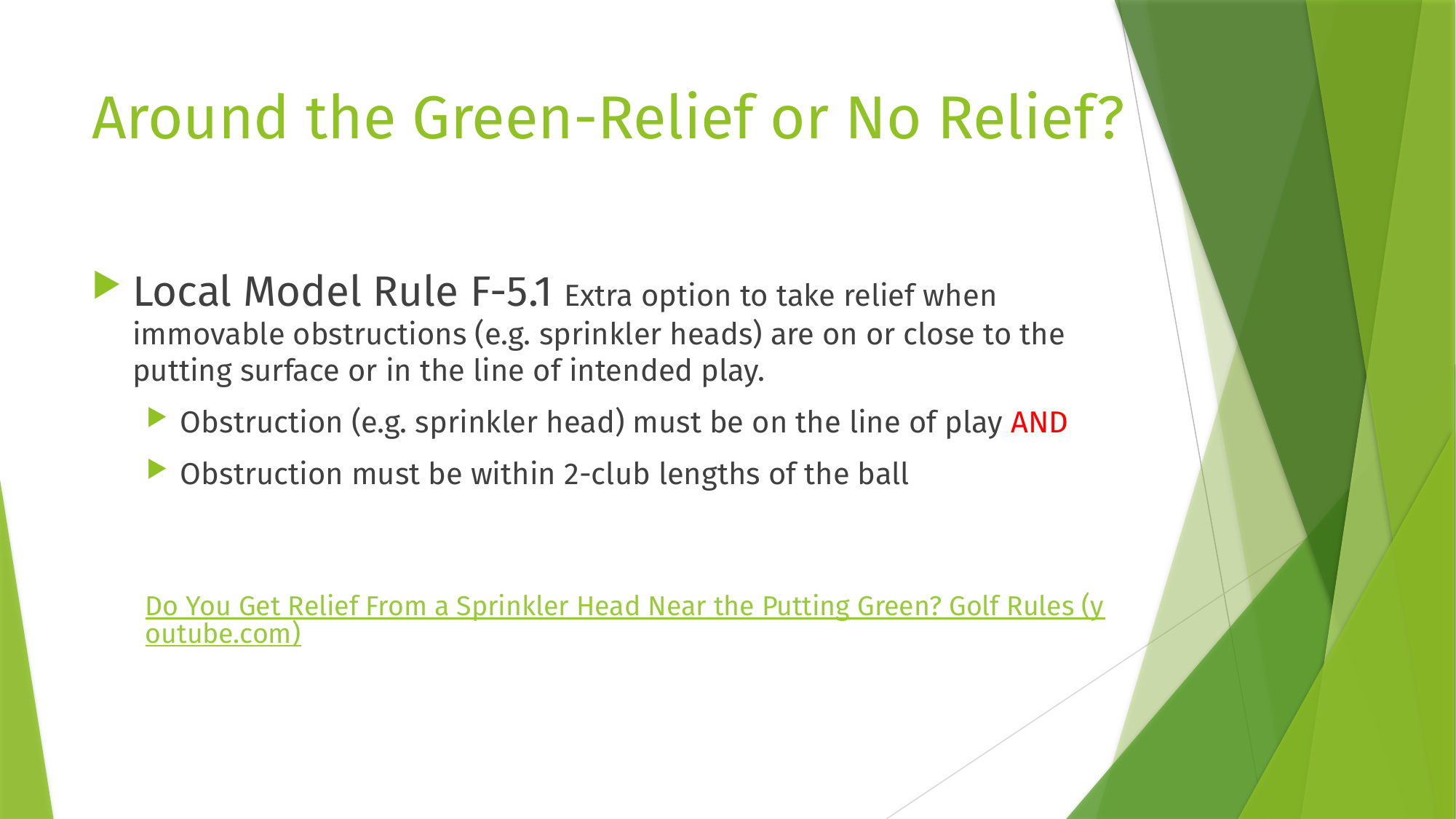

# Around the Green-Relief or No Relief?
Local Model Rule F-5.1 Extra option to take relief when immovable obstructions (e.g. sprinkler heads) are on or close to the putting surface or in the line of intended play.
Obstruction (e.g. sprinkler head) must be on the line of play AND
Obstruction must be within 2-club lengths of the ball
Do You Get Relief From a Sprinkler Head Near the Putting Green? Golf Rules (youtube.com)